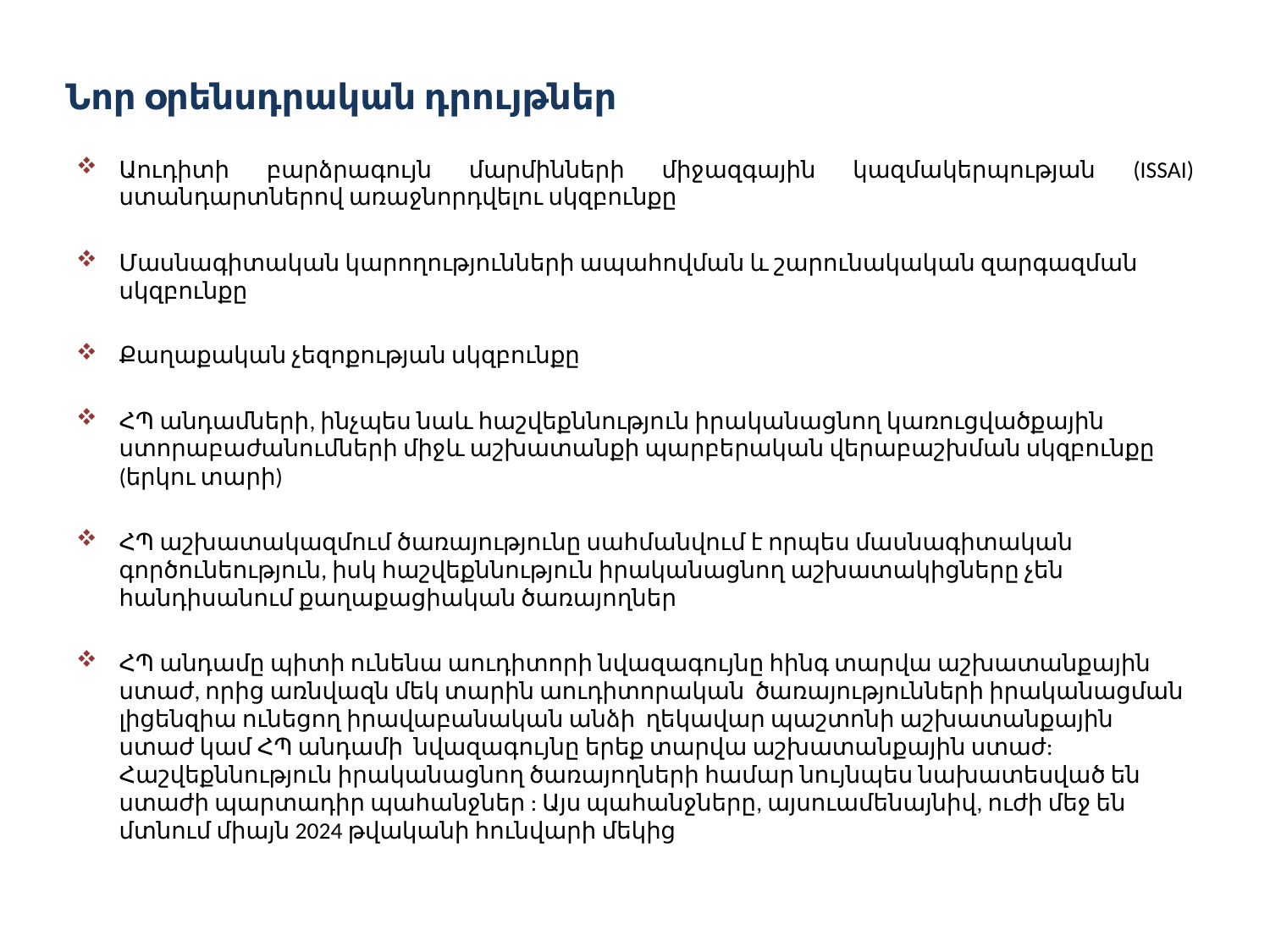

# Նոր օրենսդրական դրույթներ
Աուդիտի բարձրագույն մարմինների միջազգային կազմակերպության (ISSAI) ստանդարտներով առաջնորդվելու սկզբունքը

Մասնագիտական կարողությունների ապահովման և շարունակական զարգազման սկզբունքը

Քաղաքական չեզոքության սկզբունքը

ՀՊ անդամների, ինչպես նաև հաշվեքննություն իրականացնող կառուցվածքային ստորաբաժանումների միջև աշխատանքի պարբերական վերաբաշխման սկզբունքը (երկու տարի)

ՀՊ աշխատակազմում ծառայությունը սահմանվում է որպես մասնագիտական գործունեություն, իսկ հաշվեքննություն իրականացնող աշխատակիցները չեն հանդիսանում քաղաքացիական ծառայողներ

ՀՊ անդամը պիտի ունենա աուդիտորի նվազագույնը հինգ տարվա աշխատանքային ստաժ, որից առնվազն մեկ տարին աուդիտորական  ծառայությունների իրականացման լիցենզիա ունեցող իրավաբանական անձի  ղեկավար պաշտոնի աշխատանքային ստաժ կամ ՀՊ անդամի  նվազագույնը երեք տարվա աշխատանքային ստաժ: Հաշվեքննություն իրականացնող ծառայողների համար նույնպես նախատեսված են ստաժի պարտադիր պահանջներ : Այս պահանջները, այսուամենայնիվ, ուժի մեջ են մտնում միայն 2024 թվականի հունվարի մեկից